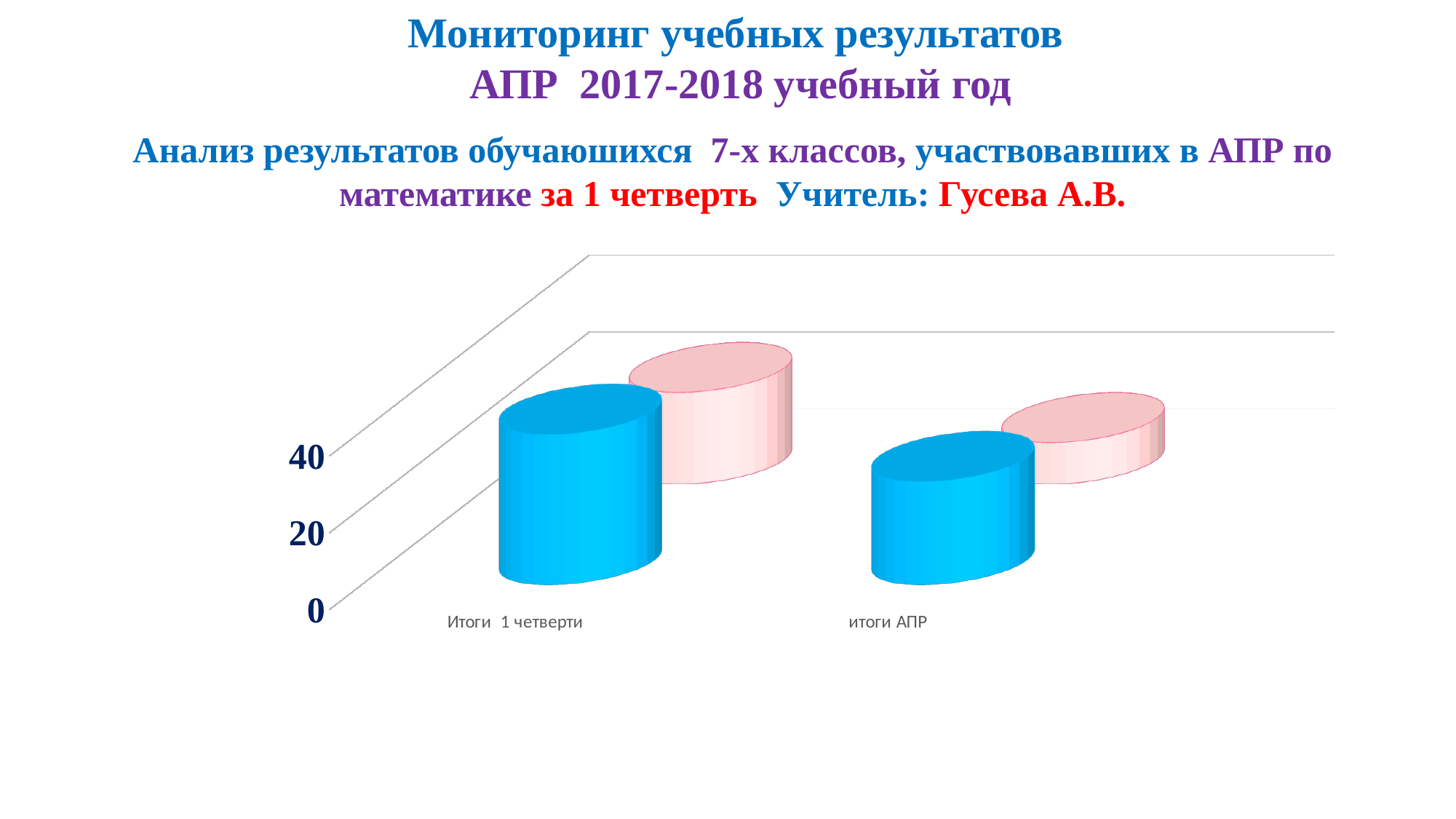

Мониторинг учебных результатов
АПР  2017-2018 учебный год
Анализ результатов обучаюшихся  7-х классов, участвовавших в АПР по математике за 1 четверть  Учитель: Гусева А.В.

[unsupported chart]